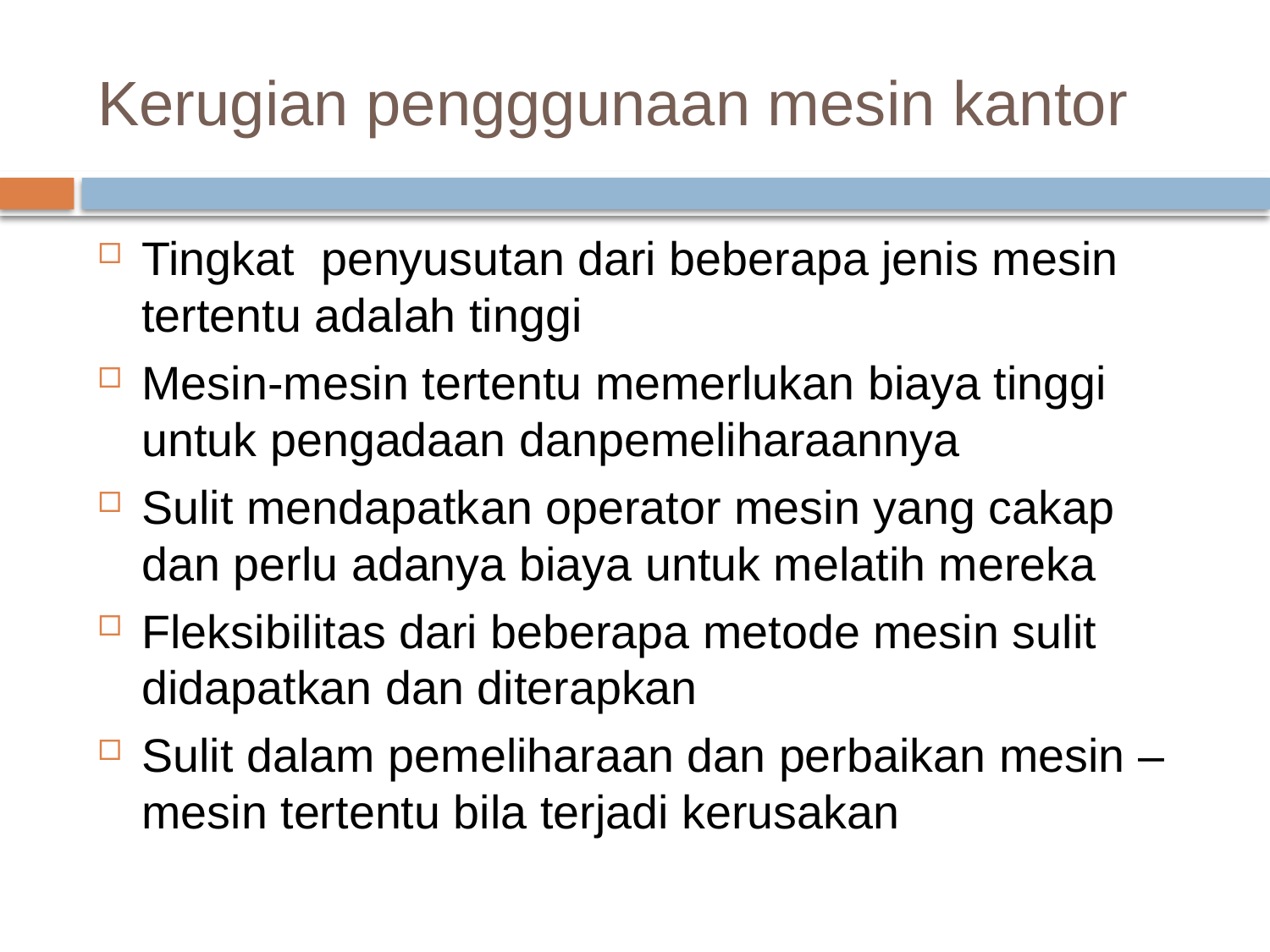

# Kerugian pengggunaan mesin kantor
Tingkat  penyusutan dari beberapa jenis mesin tertentu adalah tinggi
Mesin-mesin tertentu memerlukan biaya tinggi untuk pengadaan danpemeliharaannya
Sulit mendapatkan operator mesin yang cakap dan perlu adanya biaya untuk melatih mereka
Fleksibilitas dari beberapa metode mesin sulit didapatkan dan diterapkan
Sulit dalam pemeliharaan dan perbaikan mesin –mesin tertentu bila terjadi kerusakan